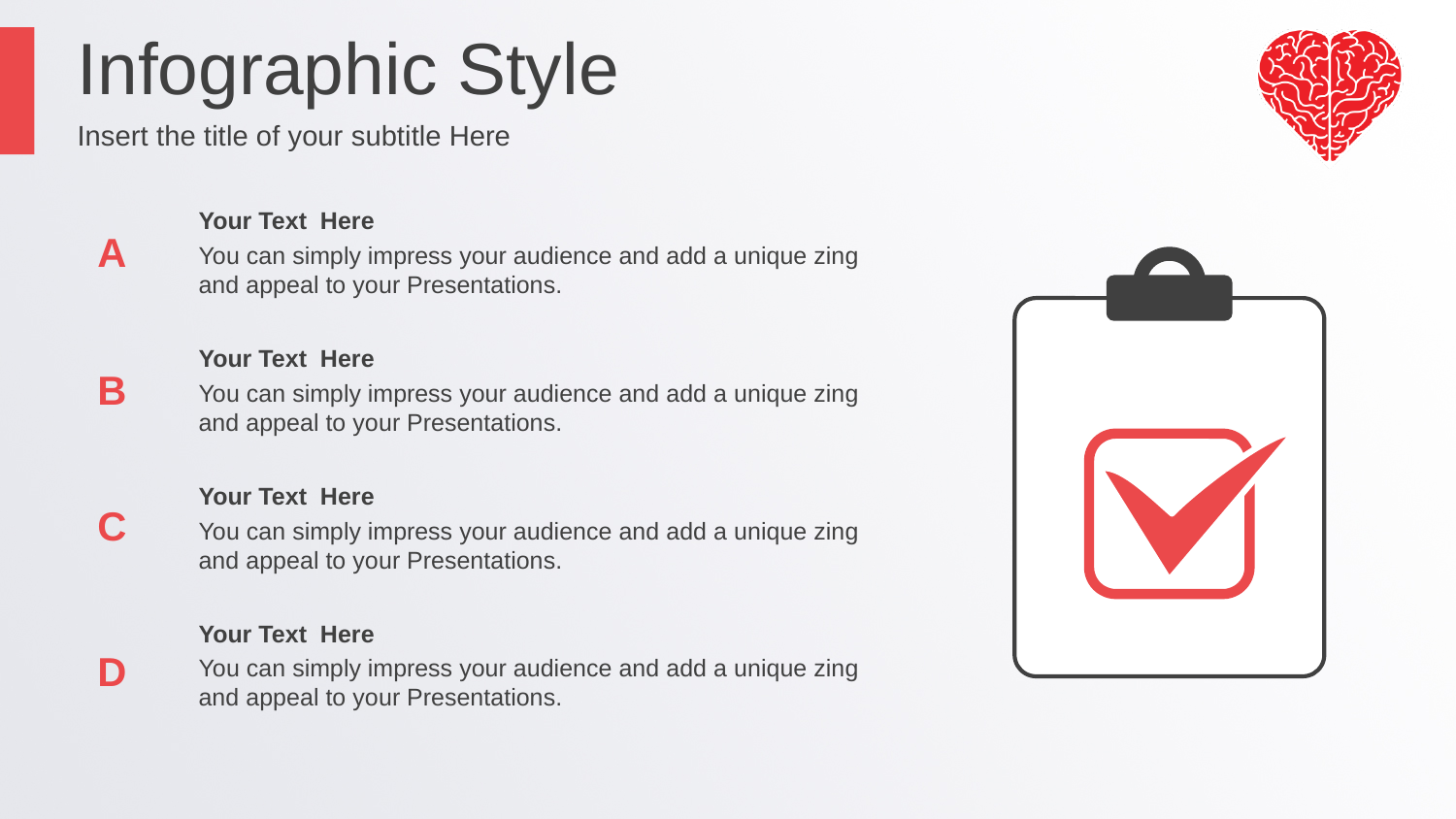

Infographic Style
Insert the title of your subtitle Here
Your Text  Here
You can simply impress your audience and add a unique zing and appeal to your Presentations.
A

Your Text  Here
You can simply impress your audience and add a unique zing and appeal to your Presentations.
B

Your Text  Here
You can simply impress your audience and add a unique zing and appeal to your Presentations.
C
Your Text  Here
You can simply impress your audience and add a unique zing and appeal to your Presentations.
D